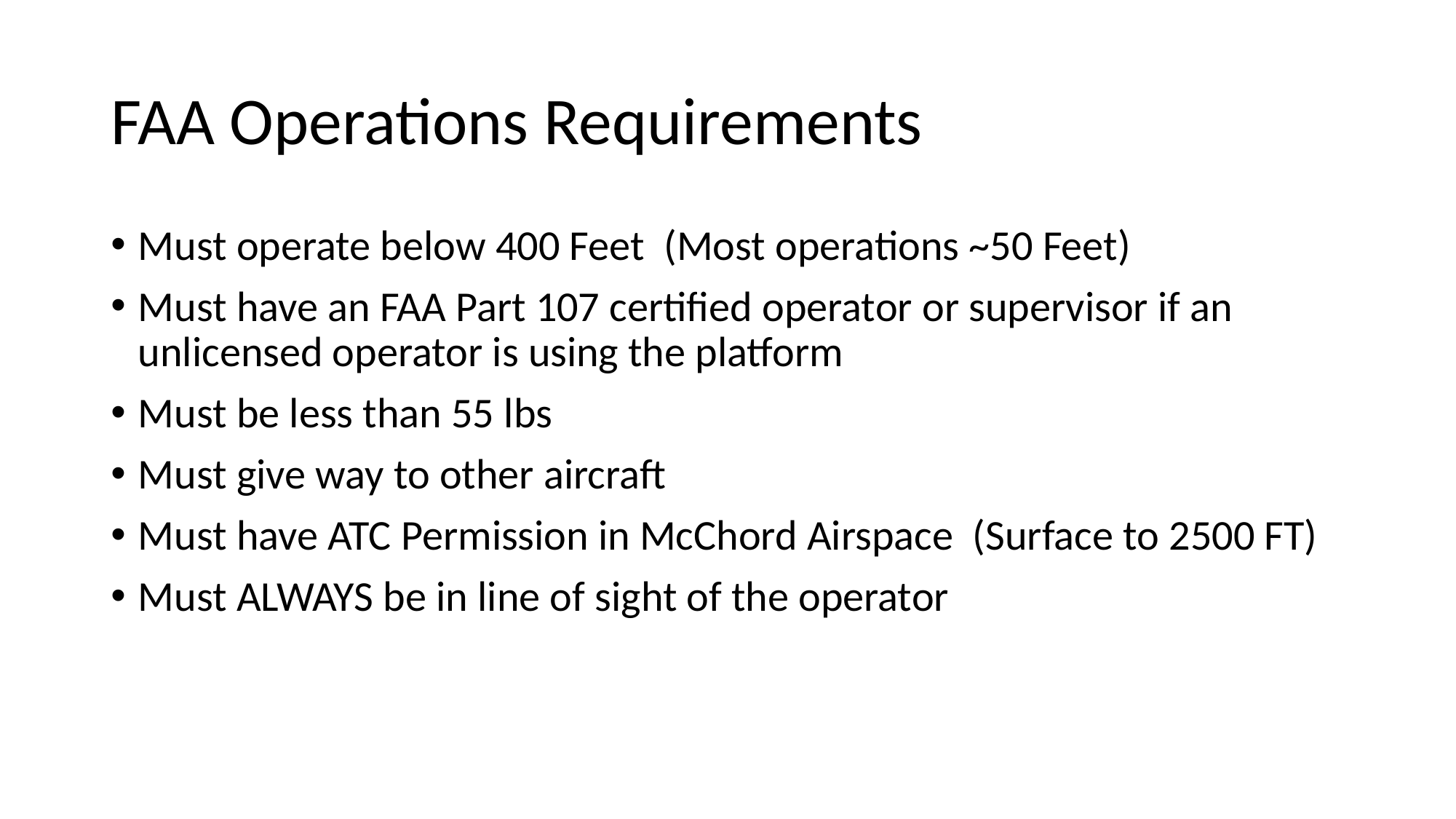

# FAA Operations Requirements
Must operate below 400 Feet  (Most operations ~50 Feet)
Must have an FAA Part 107 certified operator or supervisor if an unlicensed operator is using the platform
Must be less than 55 lbs
Must give way to other aircraft
Must have ATC Permission in McChord Airspace  (Surface to 2500 FT)
Must ALWAYS be in line of sight of the operator